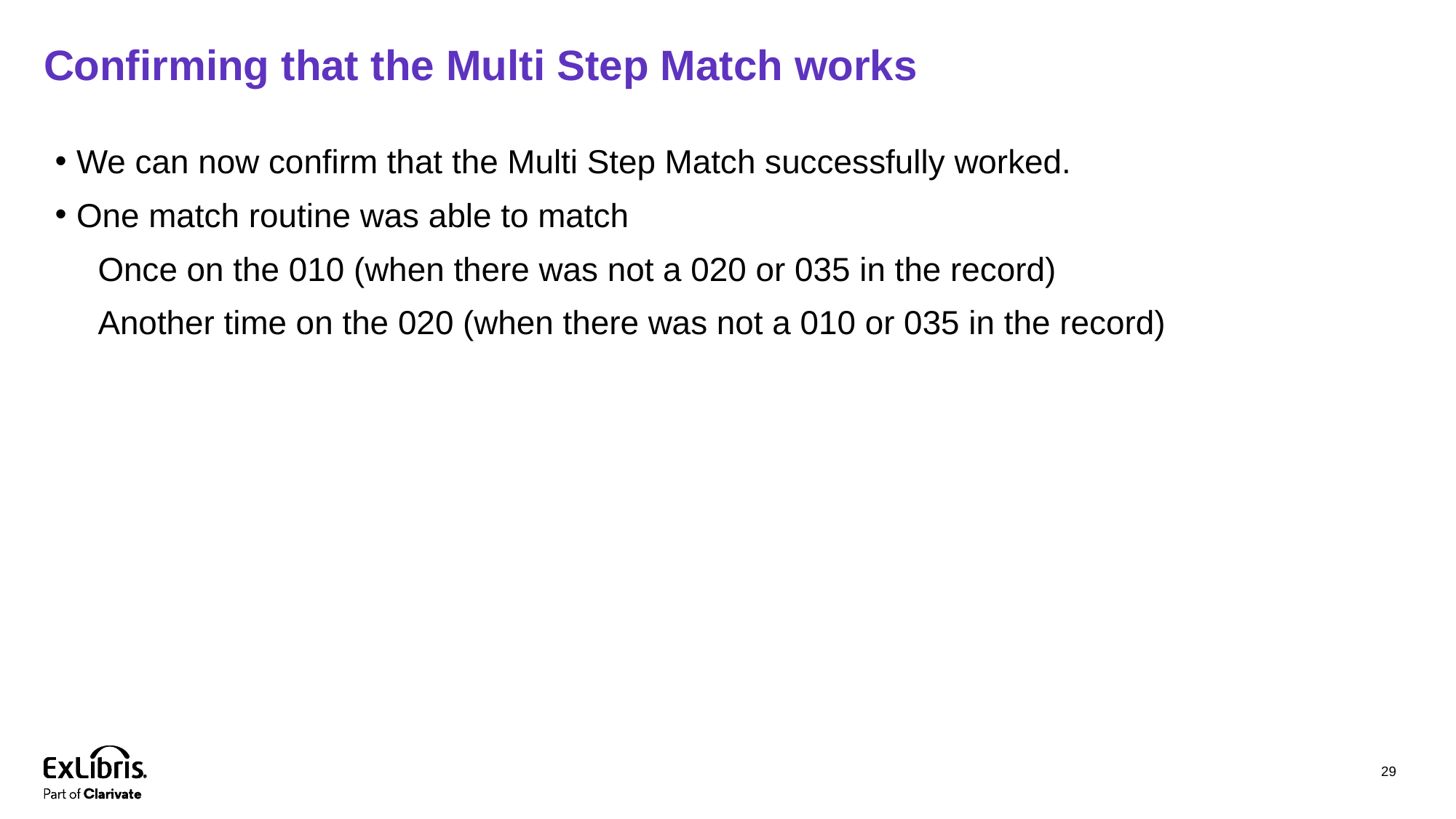

# Confirming that the Multi Step Match works
We can now confirm that the Multi Step Match successfully worked.
One match routine was able to match
Once on the 010 (when there was not a 020 or 035 in the record)
Another time on the 020 (when there was not a 010 or 035 in the record)

29